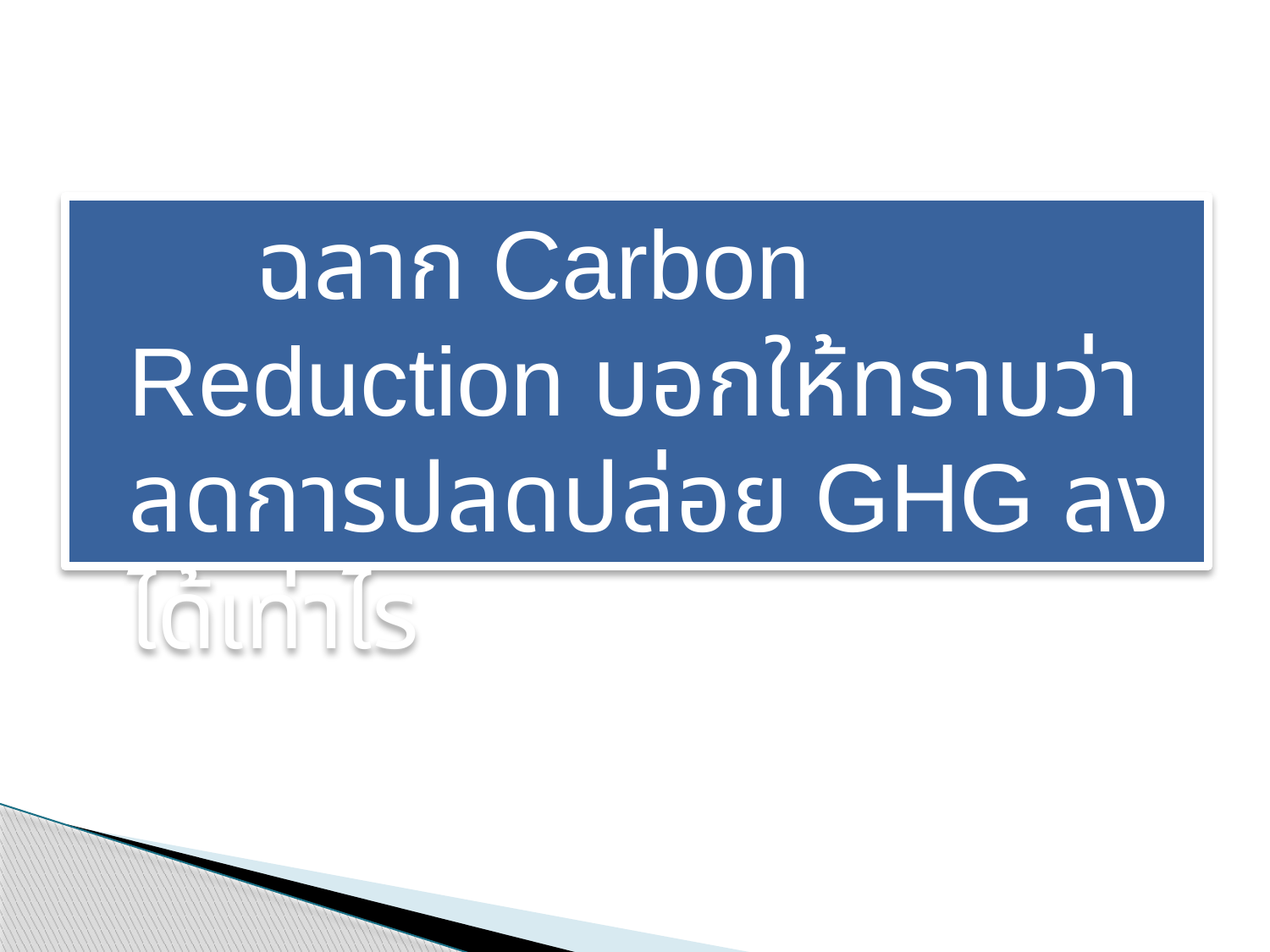

ฉลาก Carbon Reduction บอกให้ทราบว่าลดการปลดปล่อย GHG ลงได้เท่าไร